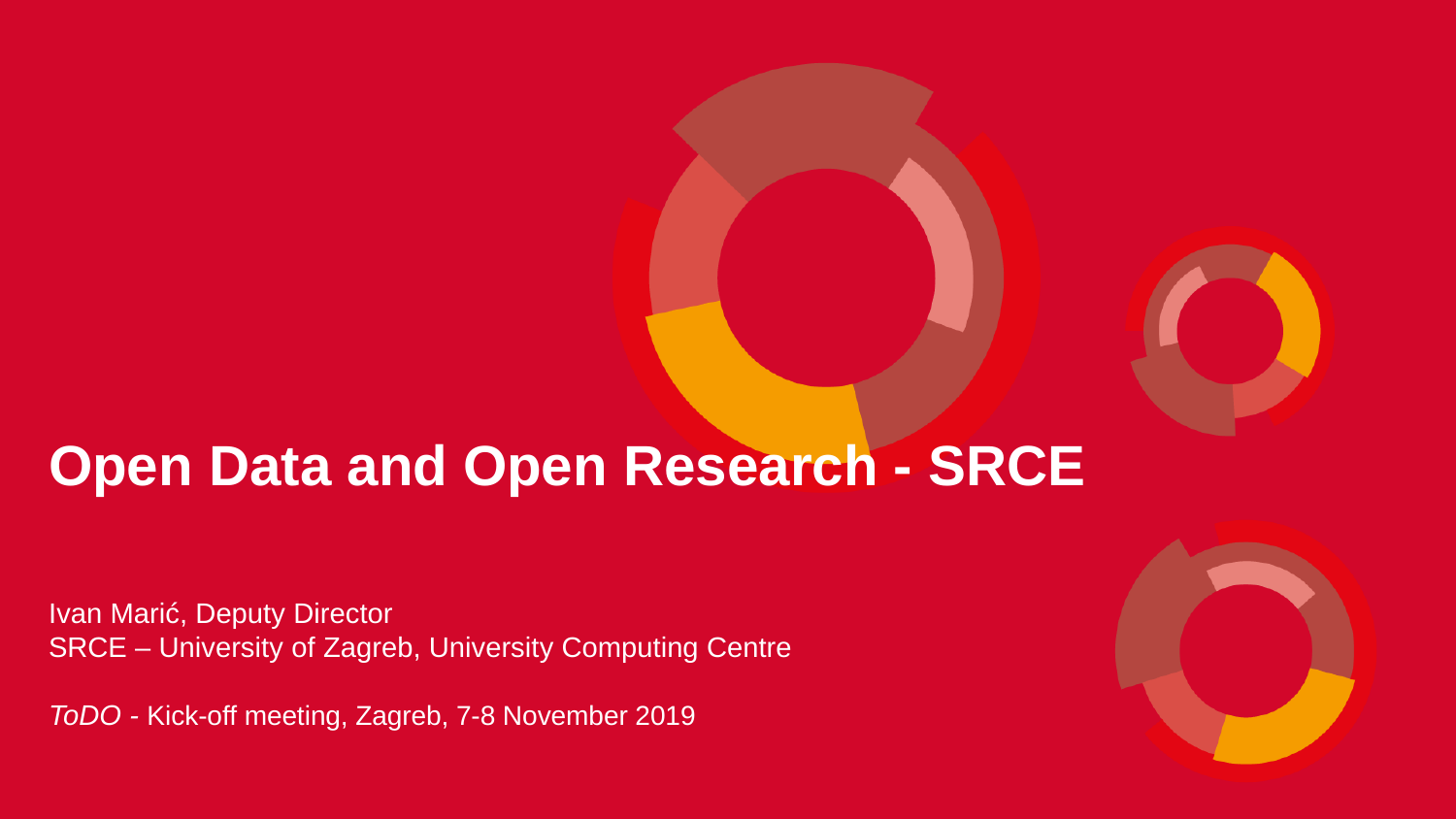

Open Data and Open Research - SRCE
Ivan Marić, Deputy Director
SRCE – University of Zagreb, University Computing Centre

ToDO - Kick-off meeting, Zagreb, 7-8 November 2019